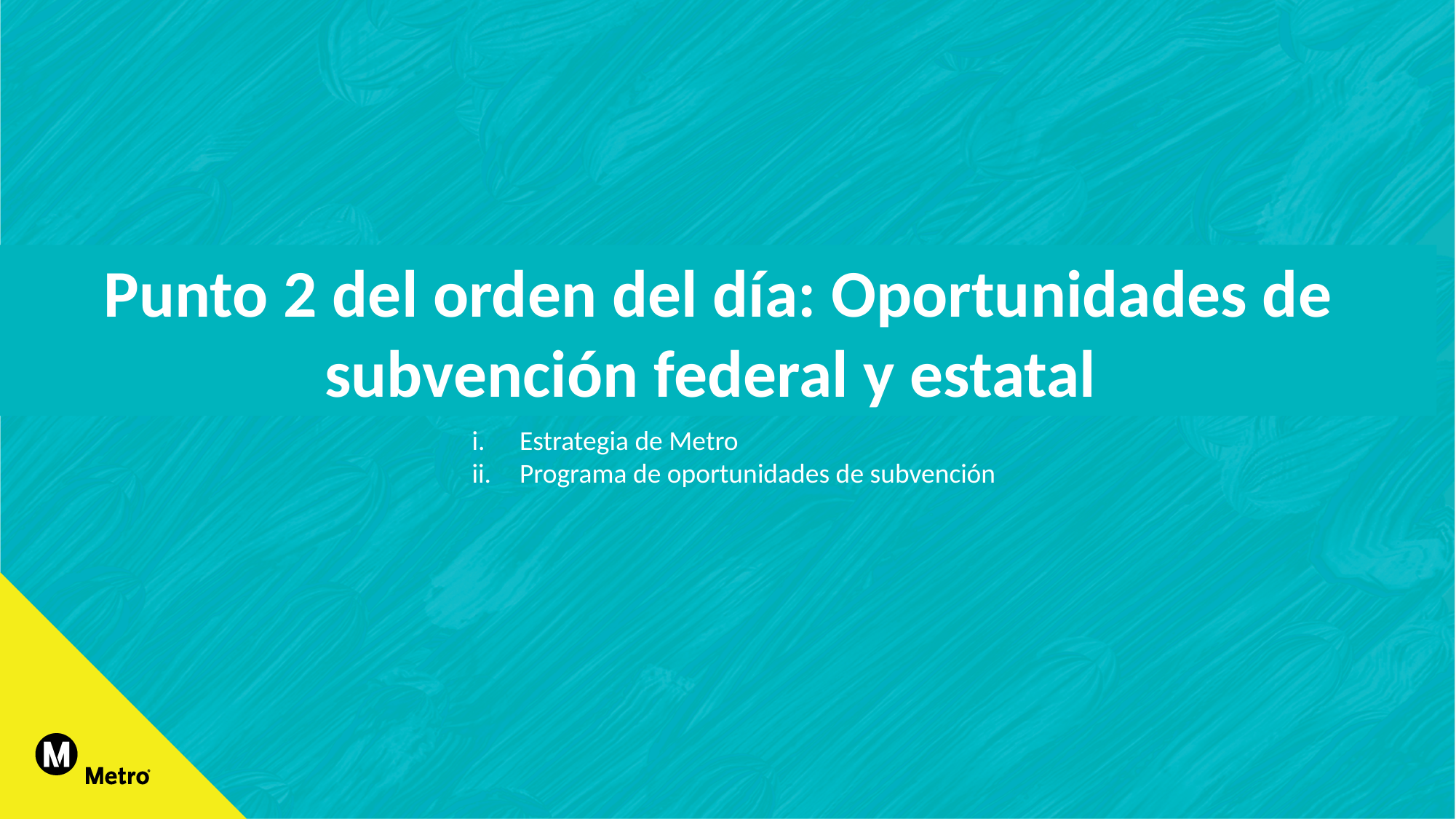

Punto 2 del orden del día: Oportunidades de subvención federal y estatal
Estrategia de Metro
Programa de oportunidades de subvención